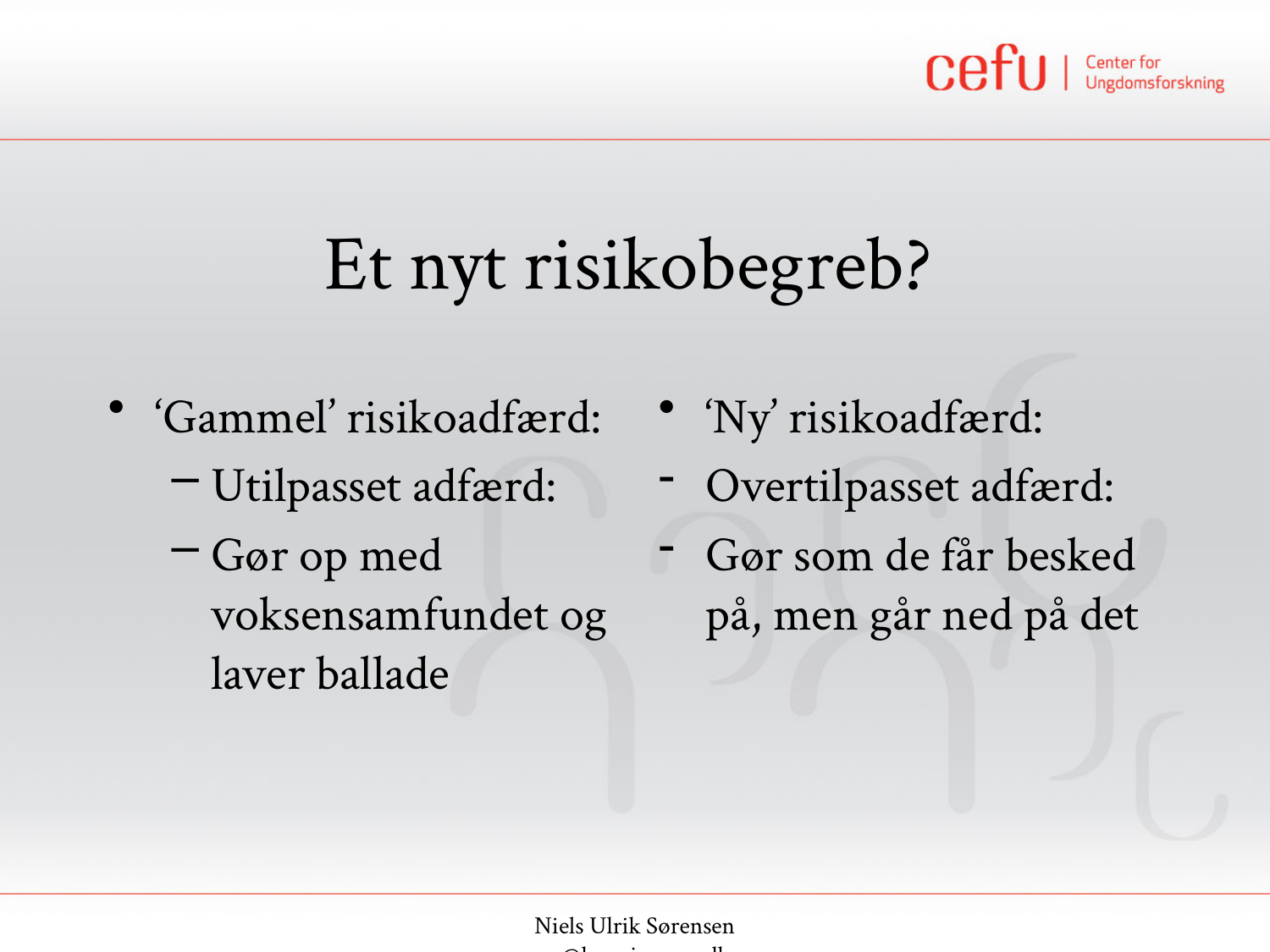

# Et nyt risikobegreb?
‘Gammel’ risikoadfærd:
Utilpasset adfærd:
Gør op med voksensamfundet og laver ballade

‘Ny’ risikoadfærd:
Overtilpasset adfærd:
Gør som de får besked på, men går ned på det
Niels Ulrik Sørensen
ns@learning.aau.dk